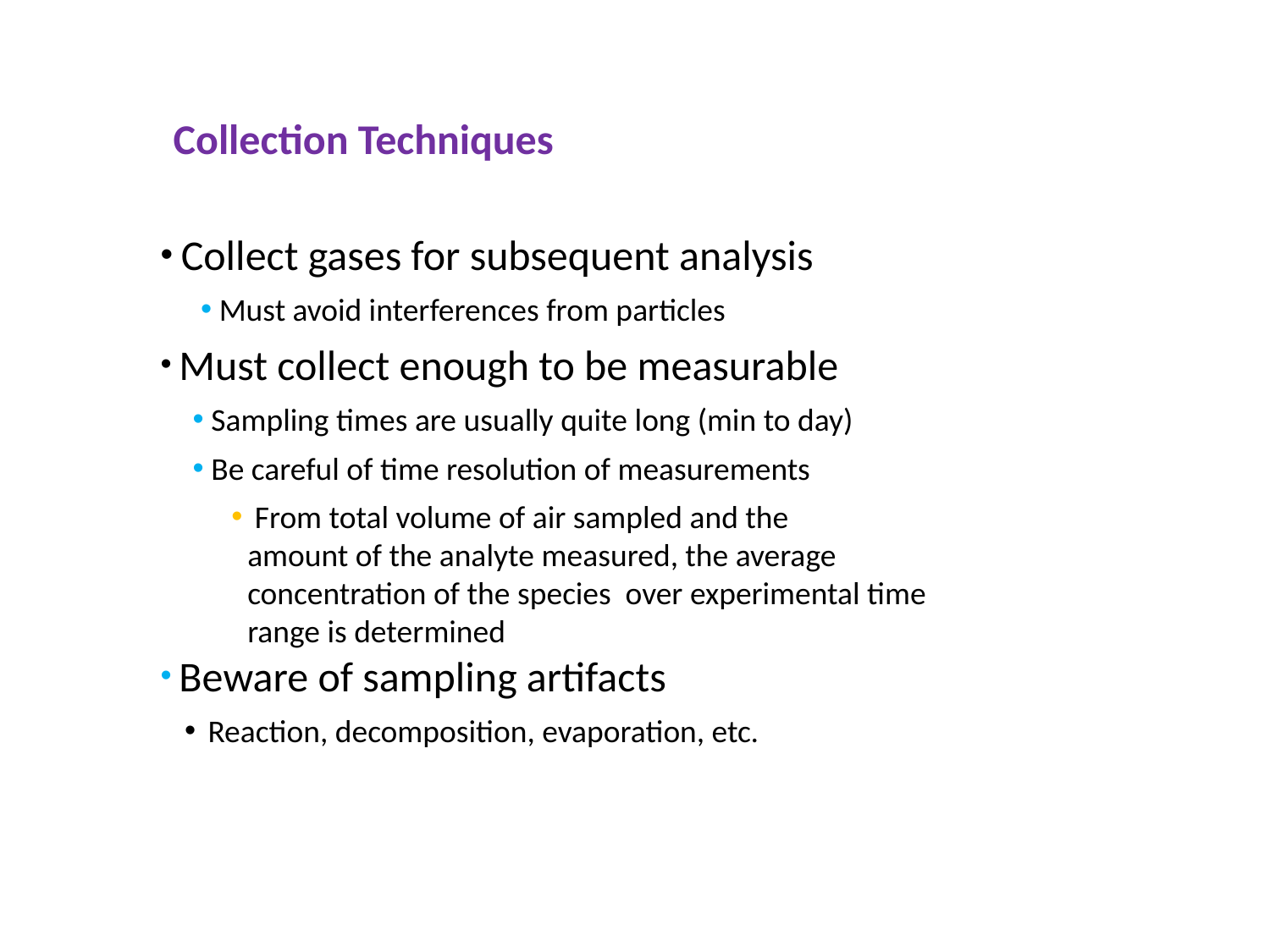

Collection Techniques
 Collect gases for subsequent analysis
 Must avoid interferences from particles
 Must collect enough to be measurable
 Sampling times are usually quite long (min to day)
 Be careful of time resolution of measurements
 From total volume of air sampled and the                   amount of the analyte measured, the average concentration of the species  over experimental time range is determined
 Beware of sampling artifacts
 Reaction, decomposition, evaporation, etc.